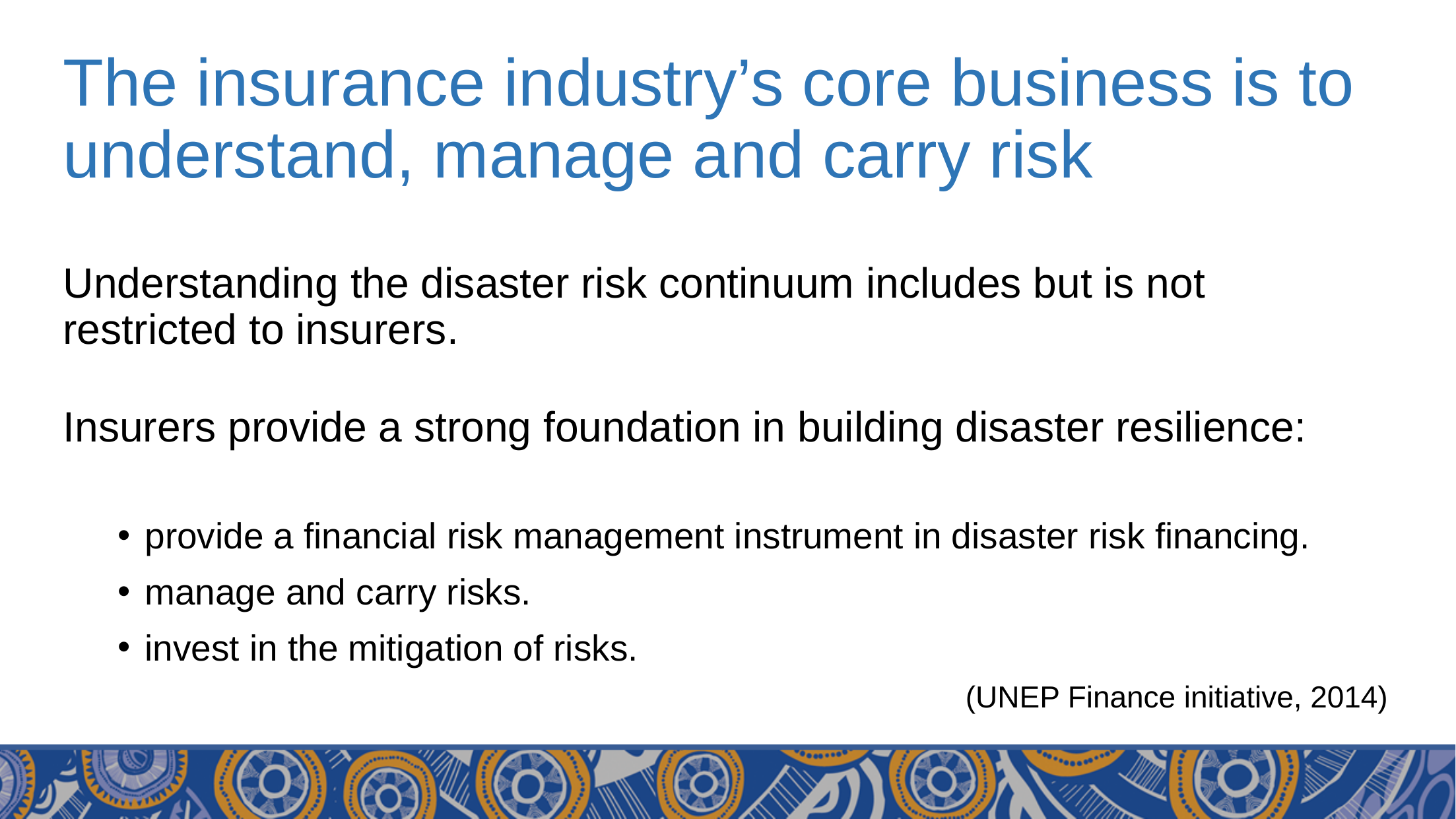

# The insurance industry’s core business is to understand, manage and carry risk
Understanding the disaster risk continuum includes but is not restricted to insurers.

Insurers provide a strong foundation in building disaster resilience:

provide a financial risk management instrument in disaster risk financing.
manage and carry risks.
invest in the mitigation of risks.
								(UNEP Finance initiative, 2014)